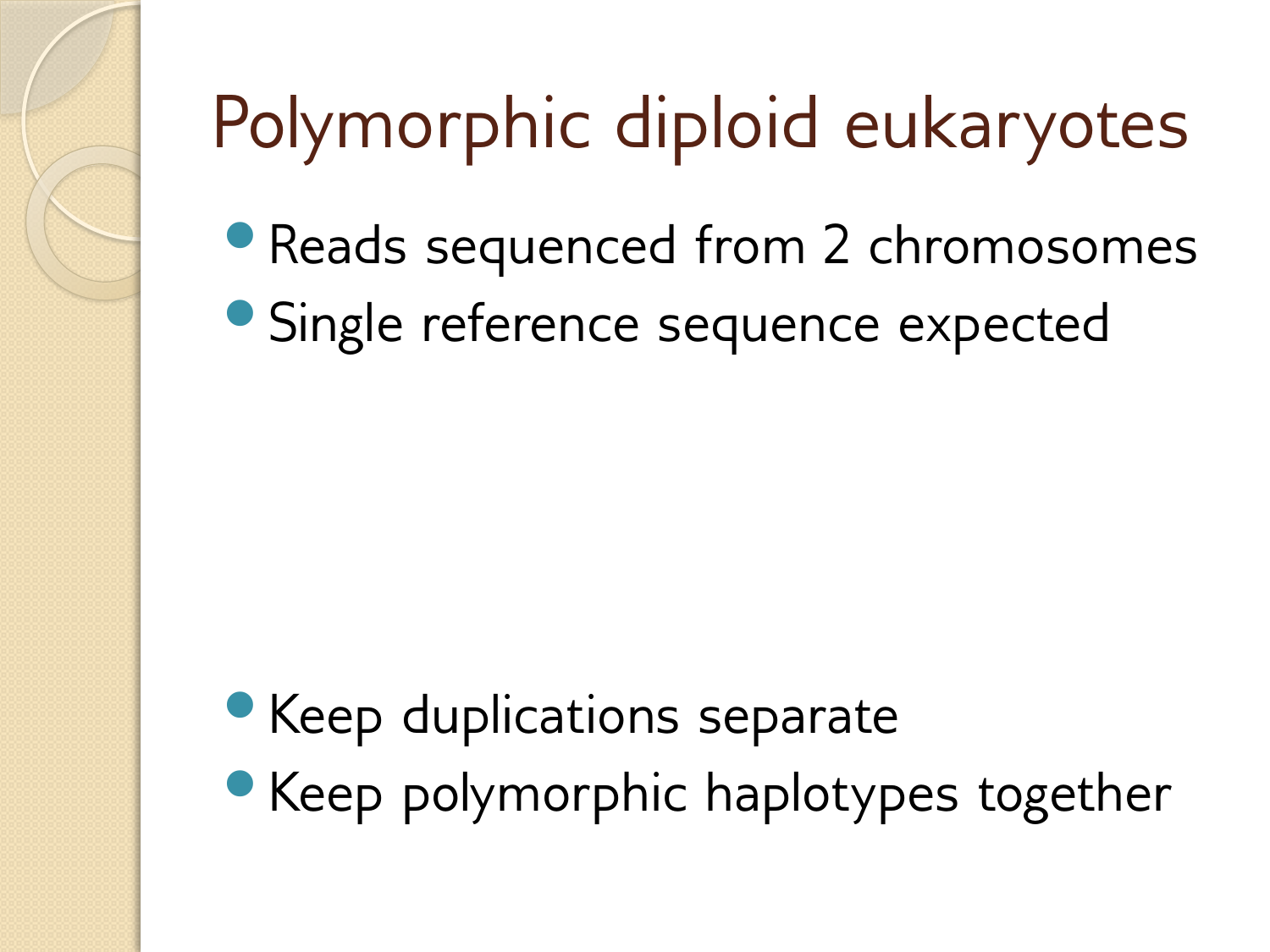

# Polymorphic diploid eukaryotes
Reads sequenced from 2 chromosomes
Single reference sequence expected

Keep duplications separate
Keep polymorphic haplotypes together